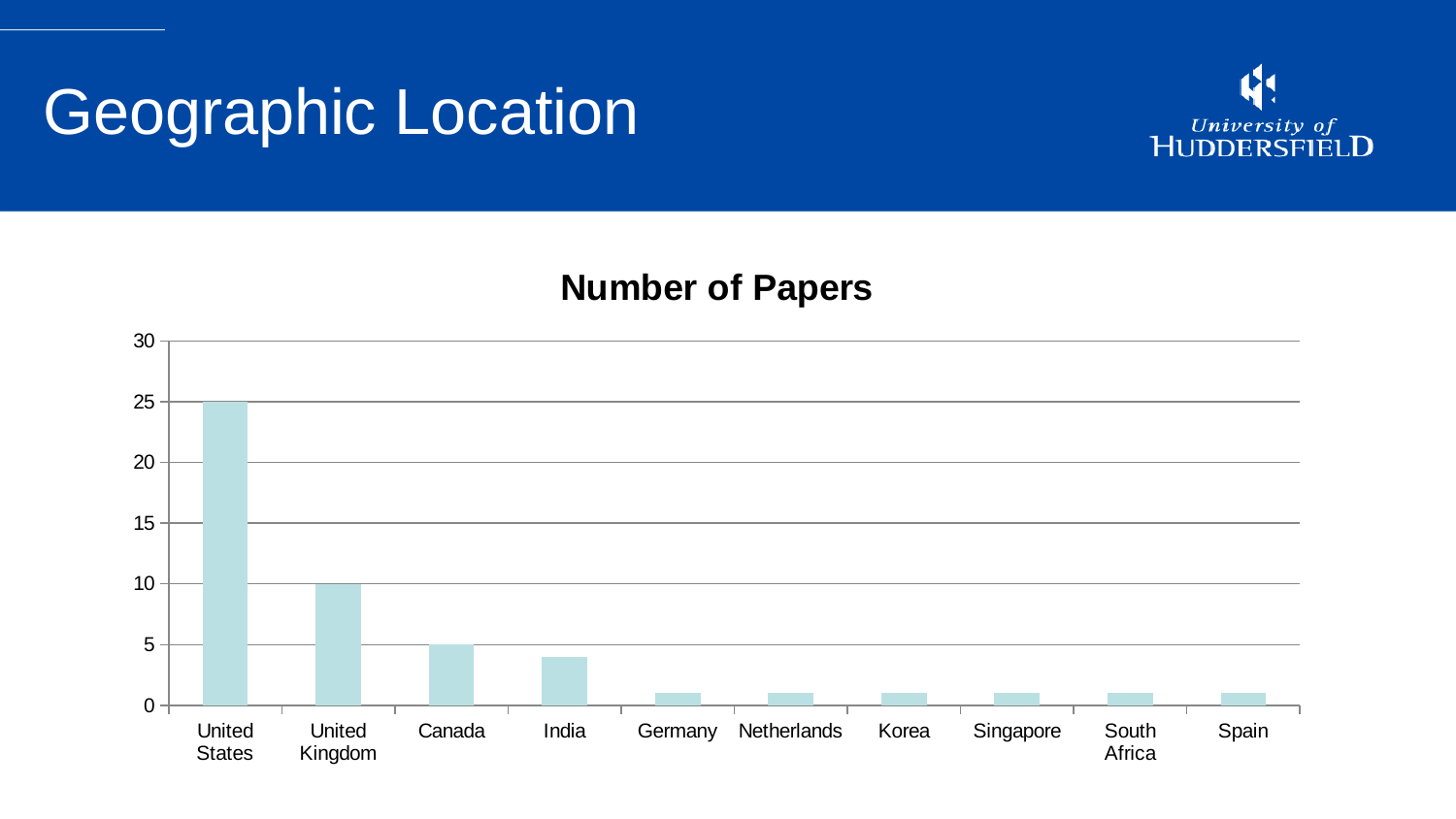

# Geographic Location

### Chart:

| Category | Number of Papers |
|---|---|
| United States | 25.0 |
| United Kingdom | 10.0 |
| Canada | 5.0 |
| India | 4.0 |
| Germany | 1.0 |
| Netherlands | 1.0 |
| Korea | 1.0 |
| Singapore | 1.0 |
| South Africa | 1.0 |
| Spain | 1.0 |